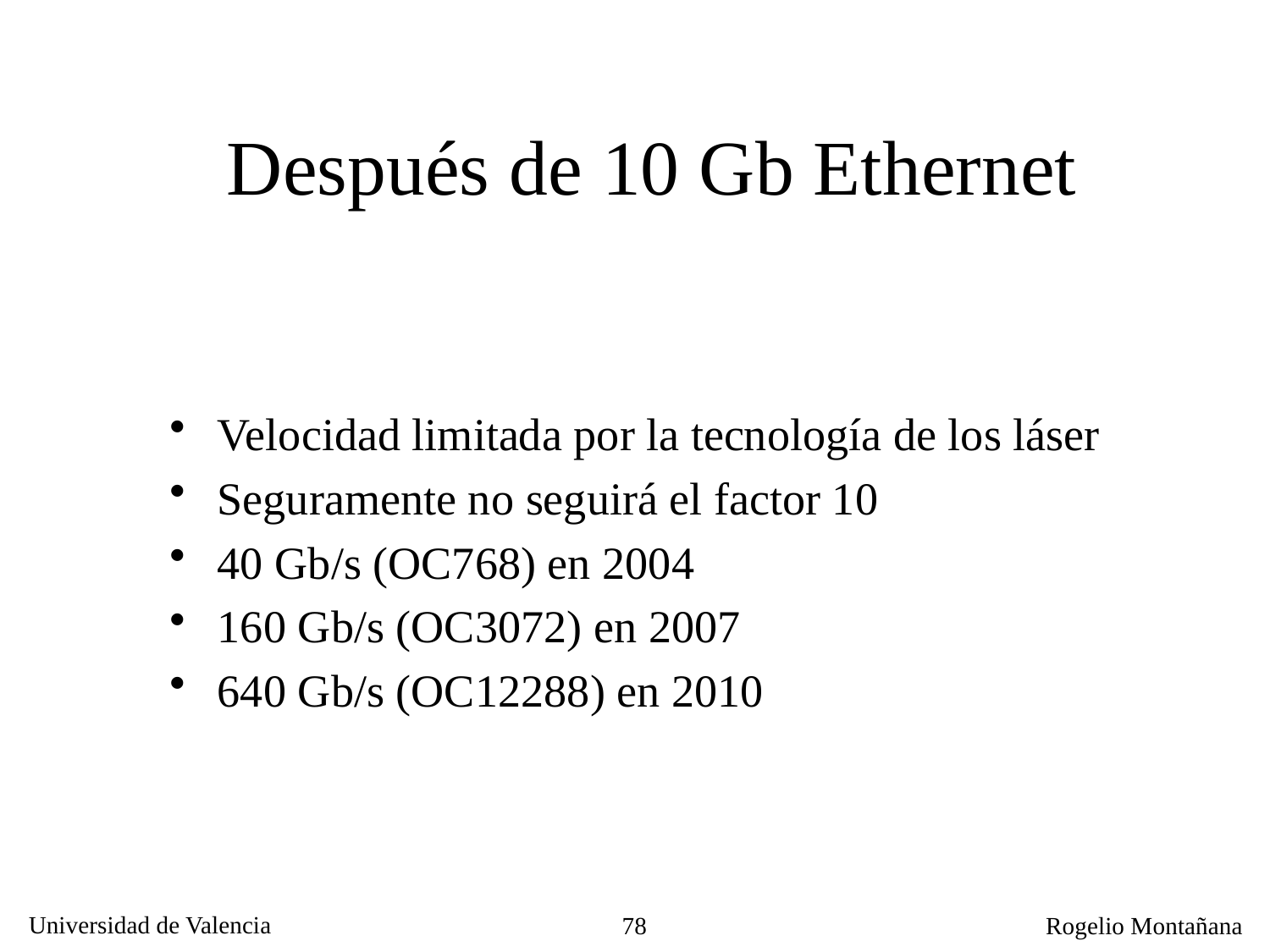

# Después de 10 Gb Ethernet
Velocidad limitada por la tecnología de los láser
Seguramente no seguirá el factor 10
40 Gb/s (OC768) en 2004
160 Gb/s (OC3072) en 2007
640 Gb/s (OC12288) en 2010